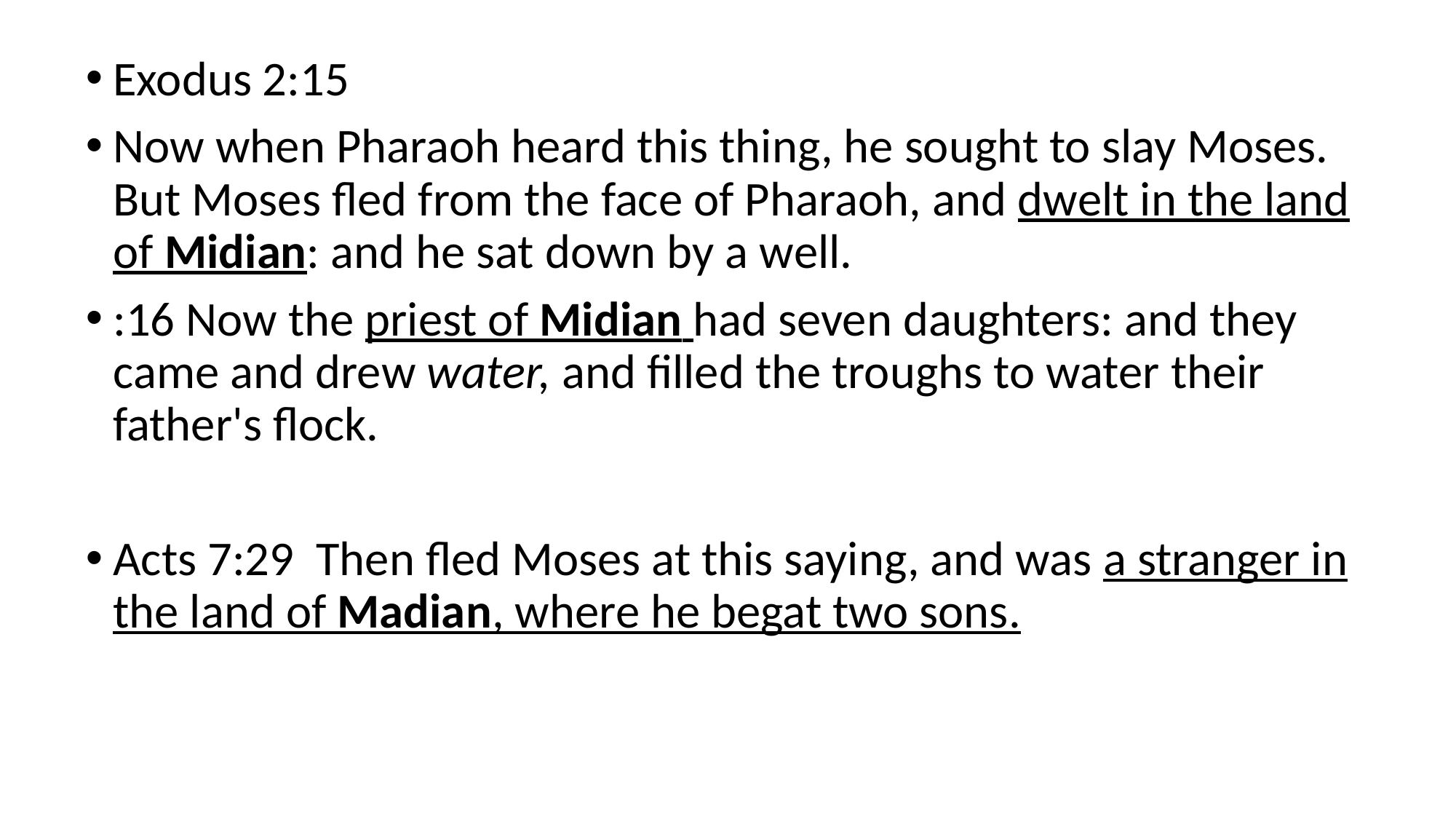

Exodus 2:15
Now when Pharaoh heard this thing, he sought to slay Moses. But Moses fled from the face of Pharaoh, and dwelt in the land of Midian: and he sat down by a well.
:16 Now the priest of Midian had seven daughters: and they came and drew water, and filled the troughs to water their father's flock.

Acts 7:29  Then fled Moses at this saying, and was a stranger in the land of Madian, where he begat two sons.